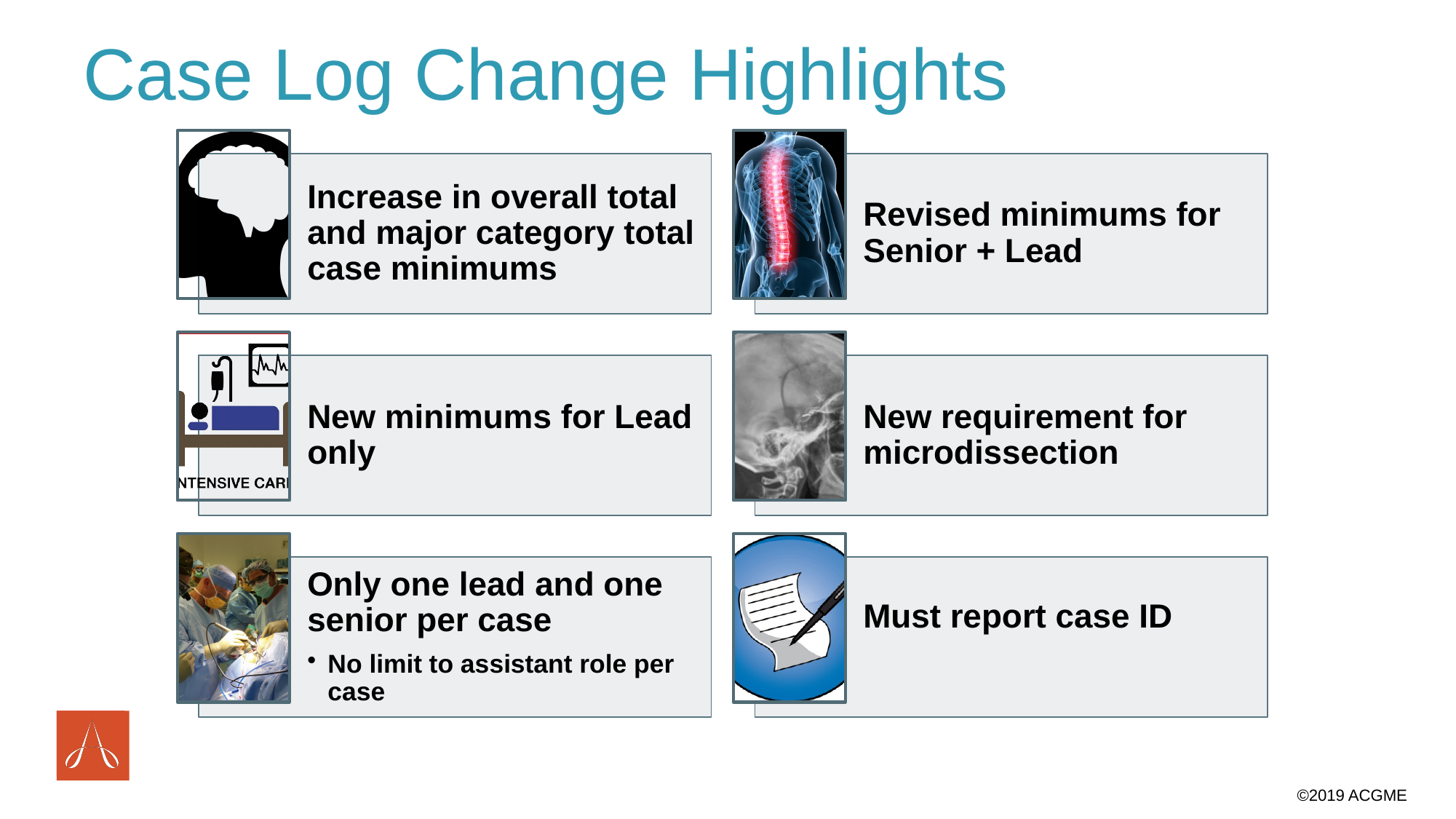

Case Log Change Highlights
Increase in overall total and major category total case minimums
Revised minimums for Senior + Lead
New minimums for Lead only
New requirement for microdissection
Only one lead and one senior per case
No limit to assistant role per case
Must report case ID